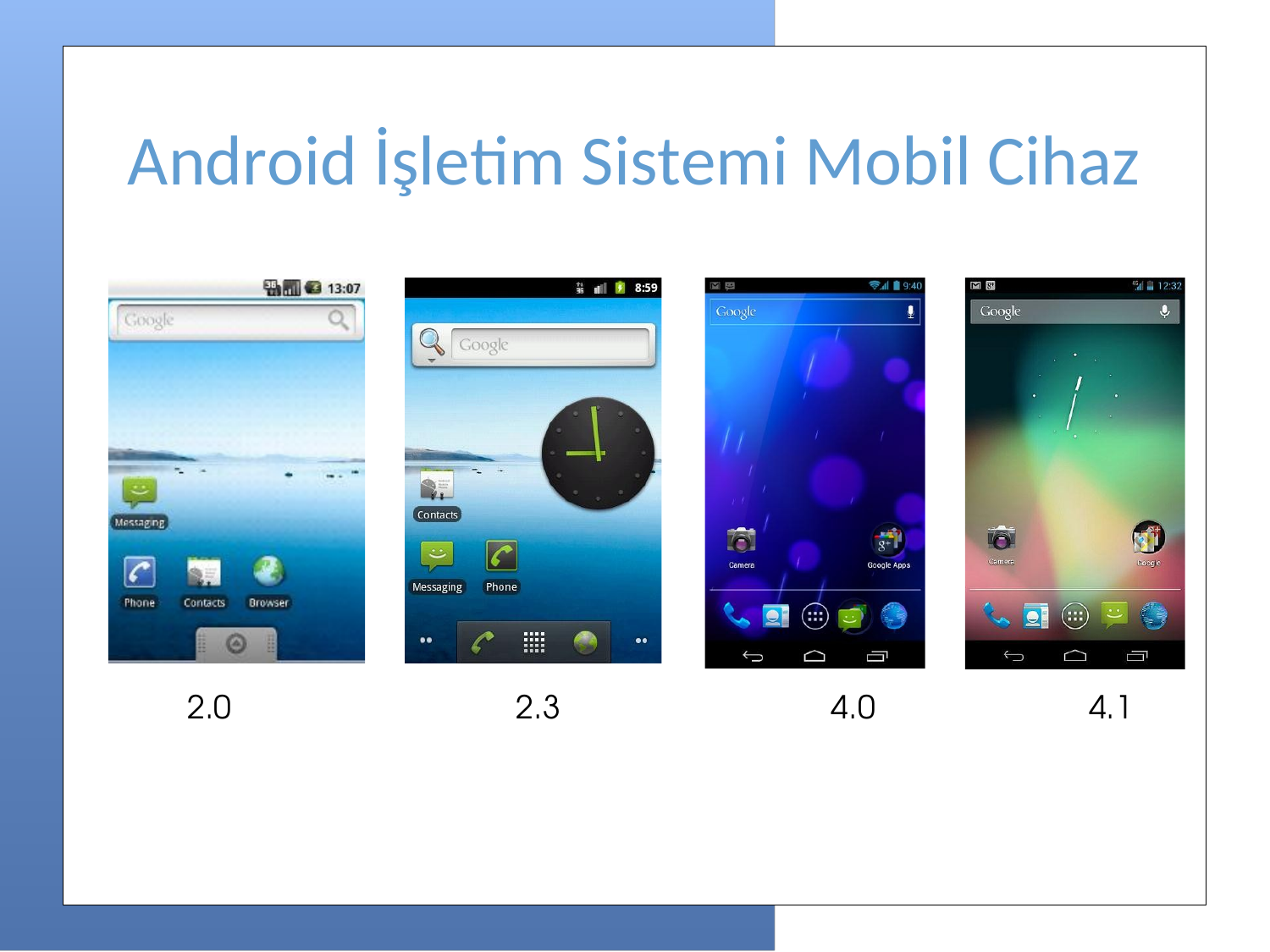

Android İşletim Sistemi Mobil Cihaz
2.0                                2.3                              4.0                        4.1